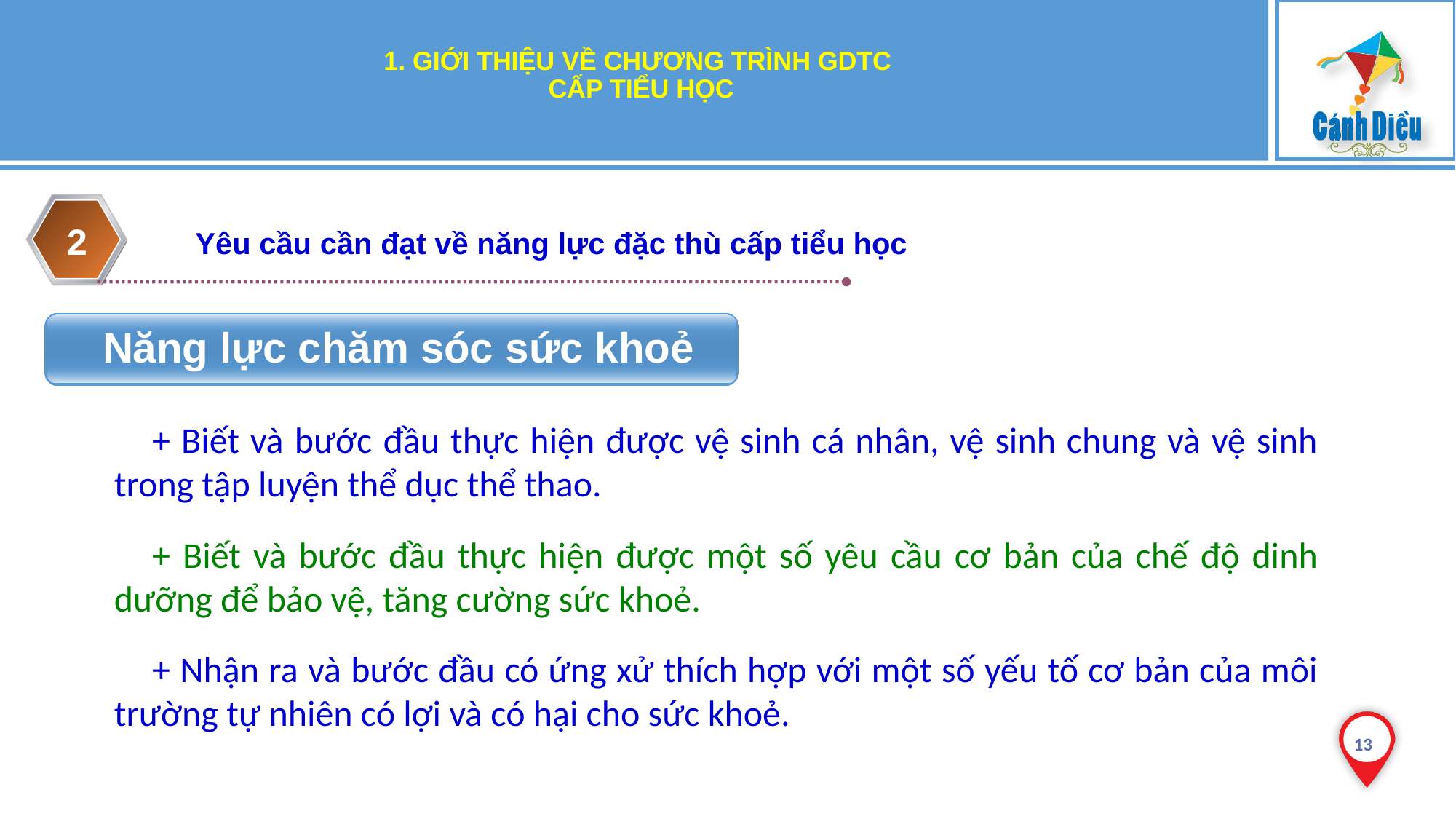

# 1. GIỚI THIỆU VỀ CHƯƠNG TRÌNH GDTC CẤP TIỂU HỌC

2
	Yêu cầu cần đạt về năng lực đặc thù cấp tiểu học

Năng lực chăm sóc sức khoẻ
+ Biết và bước đầu thực hiện được vệ sinh cá nhân, vệ sinh chung và vệ sinh trong tập luyện thể dục thể thao.
+ Biết và bước đầu thực hiện được một số yêu cầu cơ bản của chế độ dinh dưỡng để bảo vệ, tăng cường sức khoẻ.
+ Nhận ra và bước đầu có ứng xử thích hợp với một số yếu tố cơ bản của môi trường tự nhiên có lợi và có hại cho sức khoẻ.
13